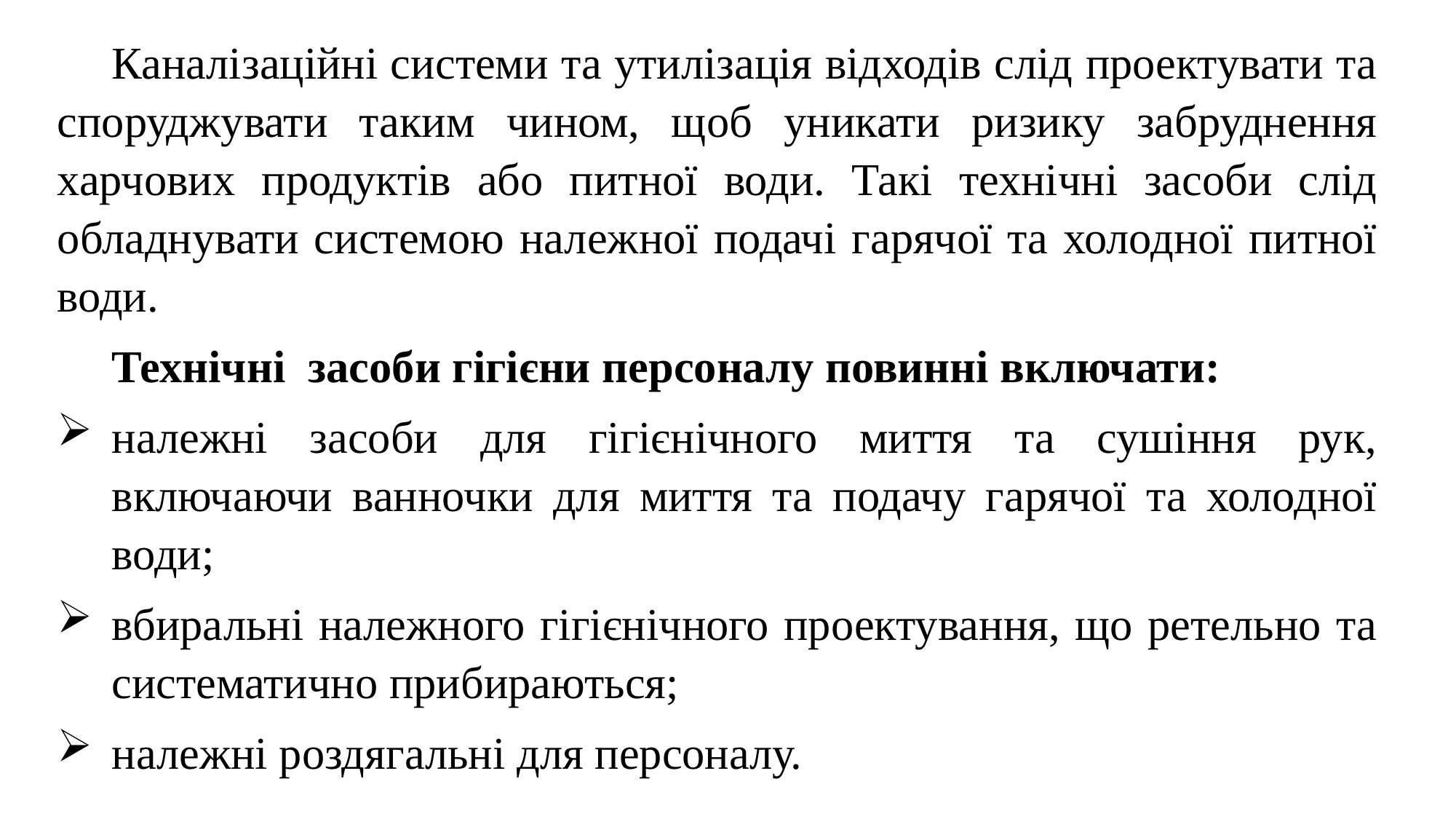

Каналізаційні системи та утилізація відходів слід проектувати та споруджувати таким чином, щоб уникати ризику забруднення харчових продуктів або питної води. Такі технічні засоби слід обладнувати системою належної подачі гарячої та холодної питної води.
Технічні  засоби гігієни персоналу повинні включати:
належні засоби для гігієнічного миття та сушіння рук, включаючи ванночки для миття та подачу гарячої та холодної води;
вбиральні належного гігієнічного проектування, що ретельно та систематично прибираються;
належні роздягальні для персоналу.